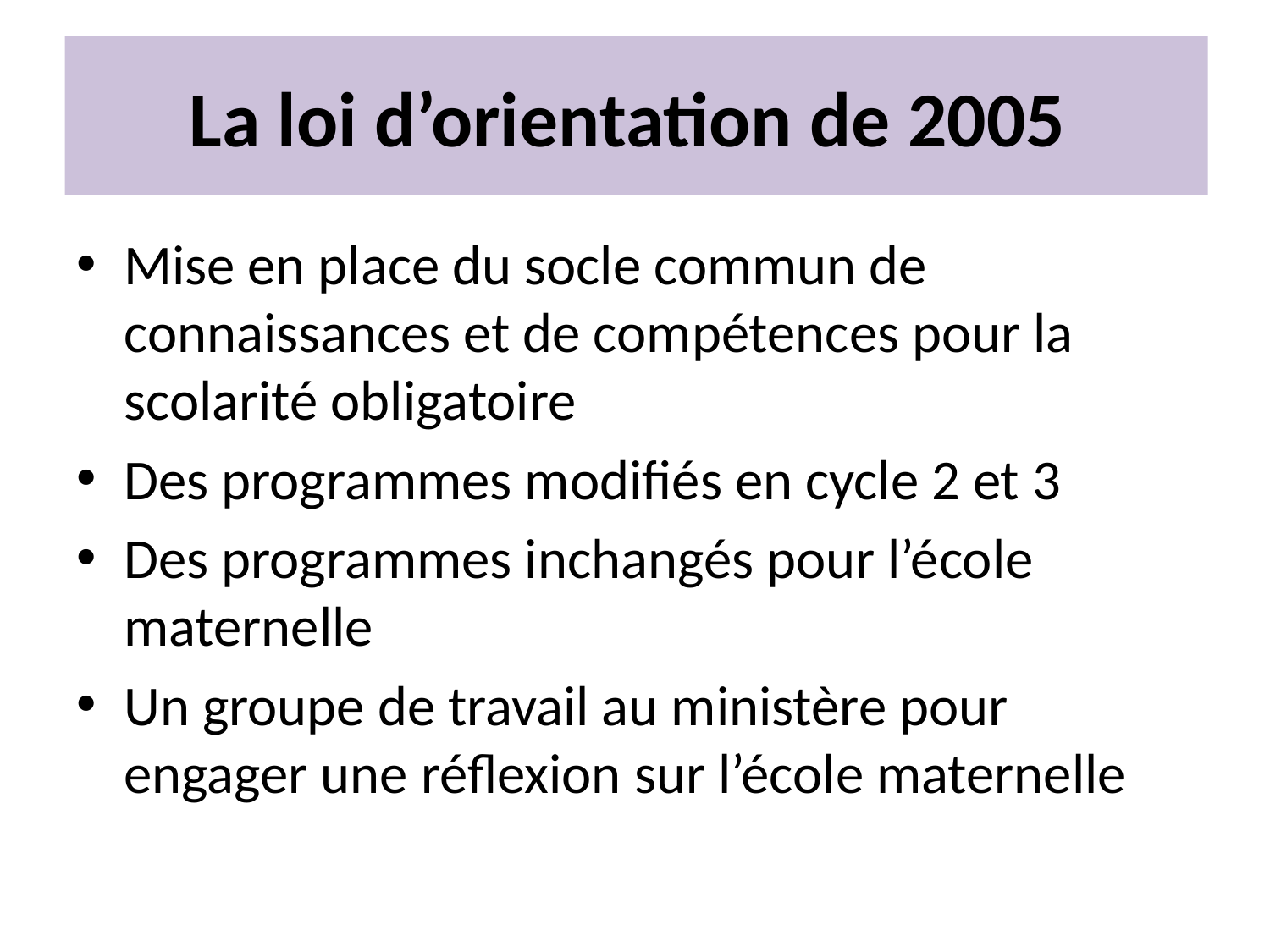

# La loi d’orientation de 2005
Mise en place du socle commun de connaissances et de compétences pour la scolarité obligatoire
Des programmes modifiés en cycle 2 et 3
Des programmes inchangés pour l’école maternelle
Un groupe de travail au ministère pour engager une réflexion sur l’école maternelle